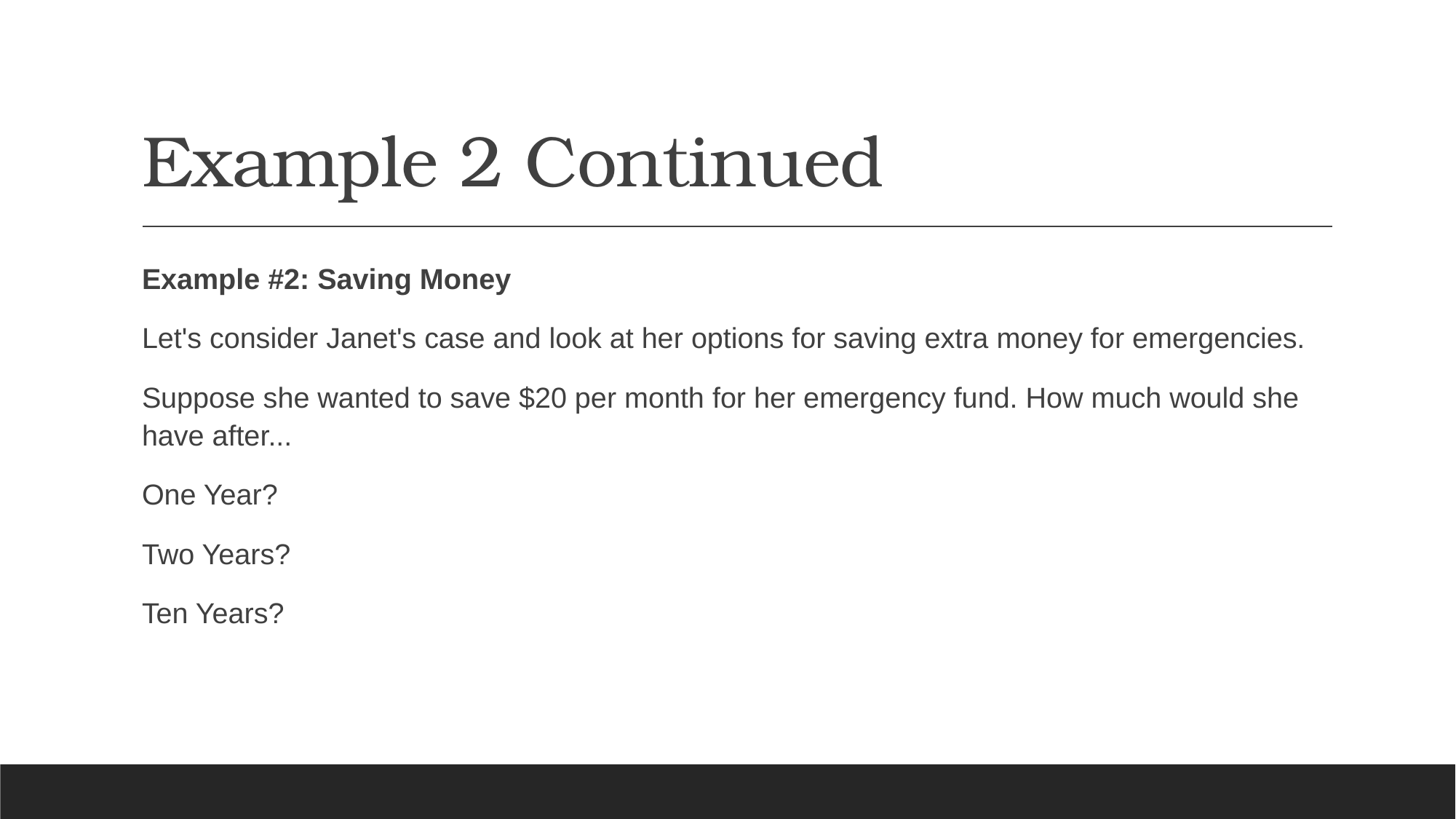

# Example 2 Continued
Example #2: Saving Money
Let's consider Janet's case and look at her options for saving extra money for emergencies.
Suppose she wanted to save $20 per month for her emergency fund. How much would she have after...
One Year?
Two Years?
Ten Years?